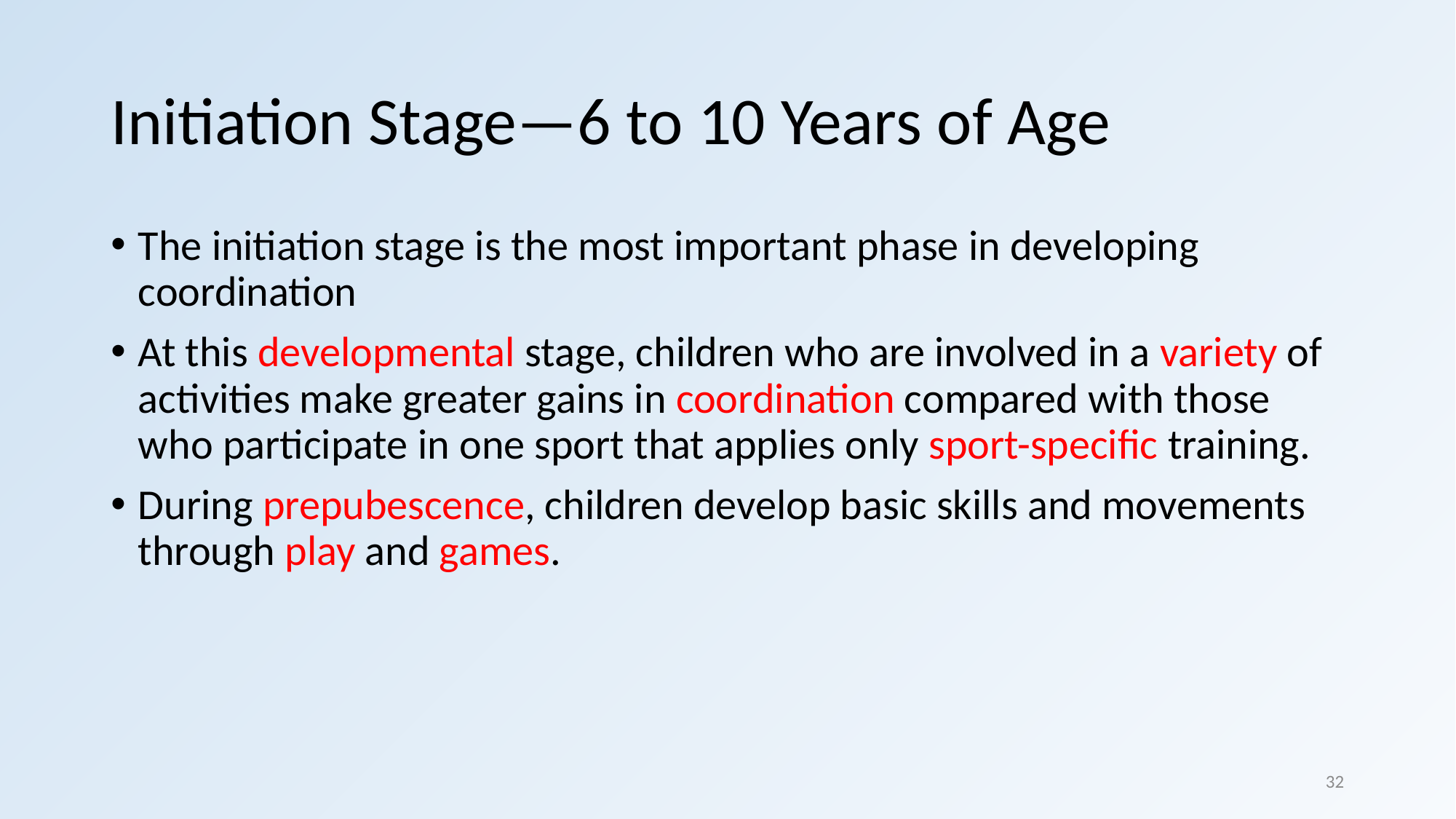

# Initiation Stage—6 to 10 Years of Age
The initiation stage is the most important phase in developing coordination
At this developmental stage, children who are involved in a variety of activities make greater gains in coordination compared with those who participate in one sport that applies only sport-specific training.
During prepubescence, children develop basic skills and movements through play and games.

32